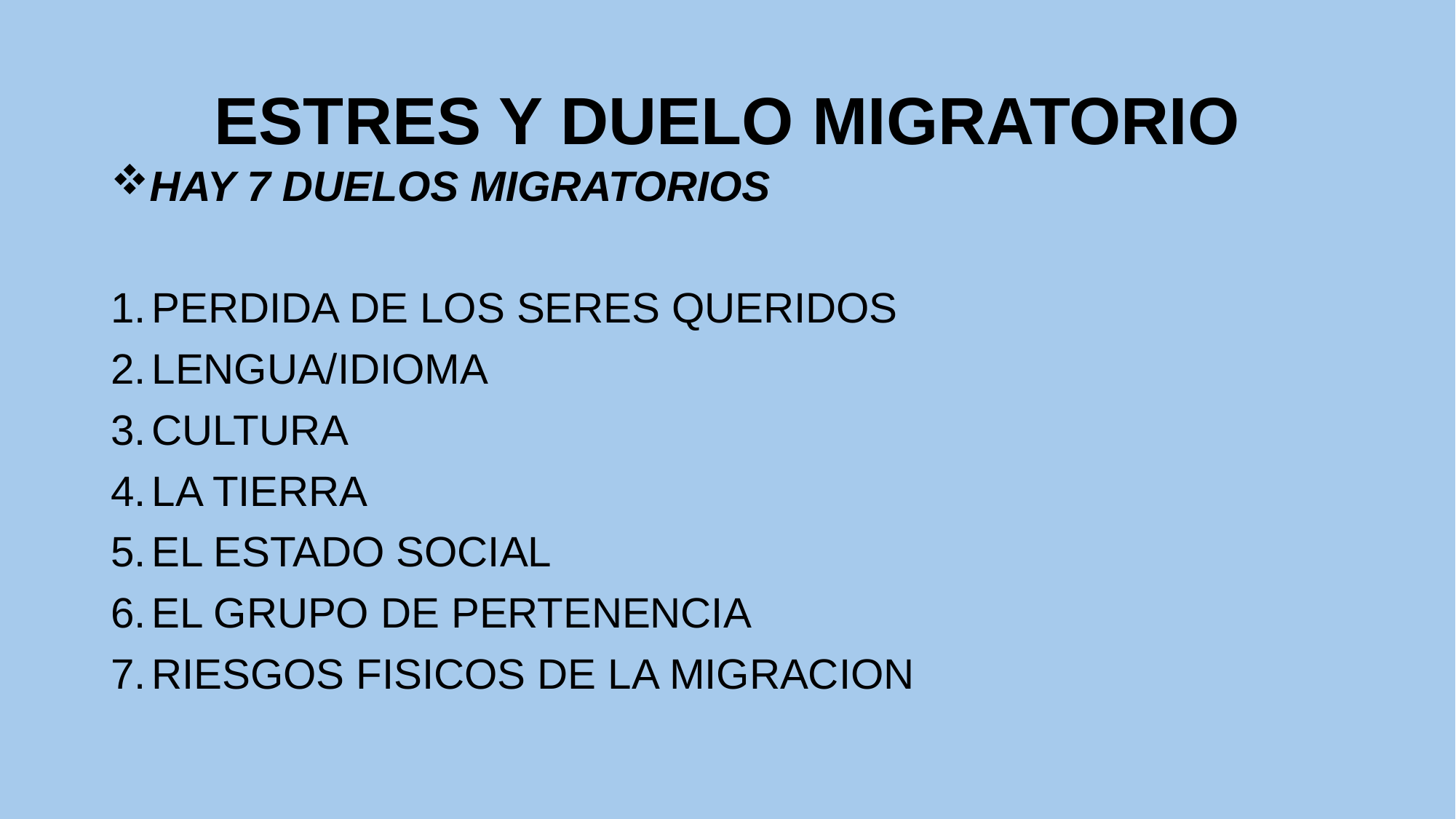

# ESTRES Y DUELO MIGRATORIO
HAY 7 DUELOS MIGRATORIOS

PERDIDA DE LOS SERES QUERIDOS
LENGUA/IDIOMA
CULTURA
LA TIERRA
EL ESTADO SOCIAL
EL GRUPO DE PERTENENCIA
RIESGOS FISICOS DE LA MIGRACION